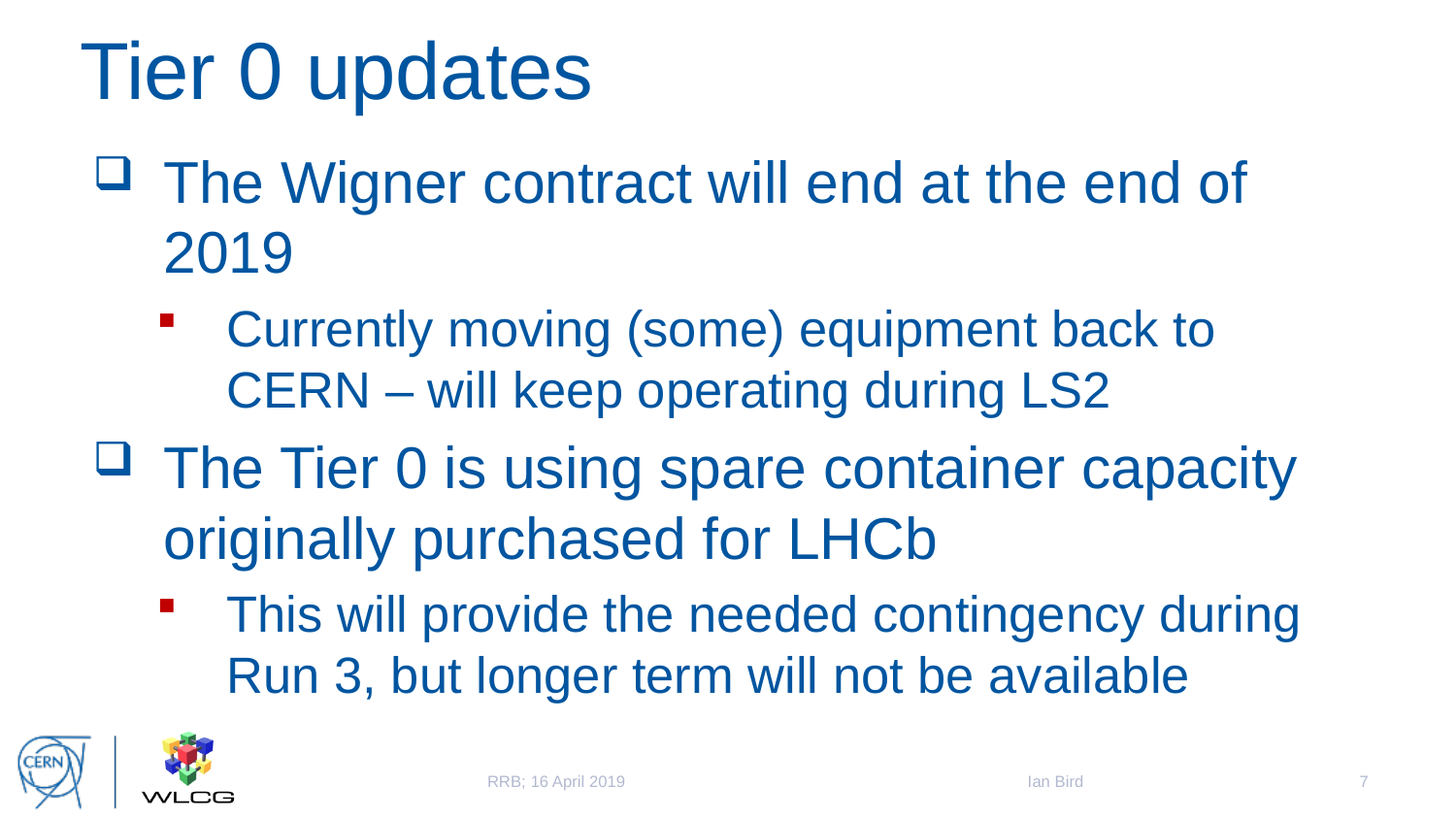

# Tier 0 updates
The Wigner contract will end at the end of 2019
Currently moving (some) equipment back to CERN – will keep operating during LS2
The Tier 0 is using spare container capacity originally purchased for LHCb
This will provide the needed contingency during Run 3, but longer term will not be available
Ian Bird
7
RRB; 16 April 2019